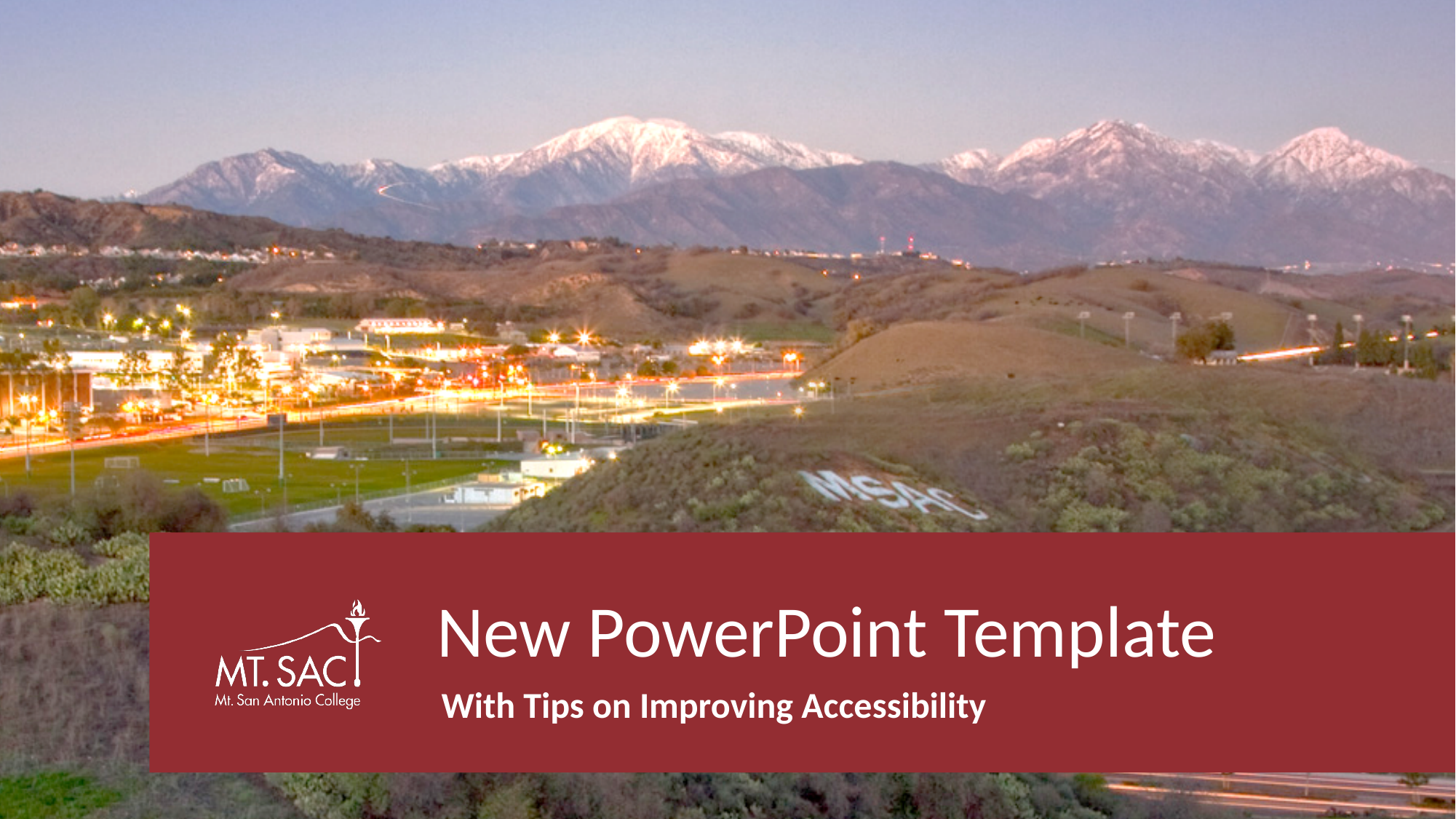

# New PowerPoint Template
With Tips on Improving Accessibility